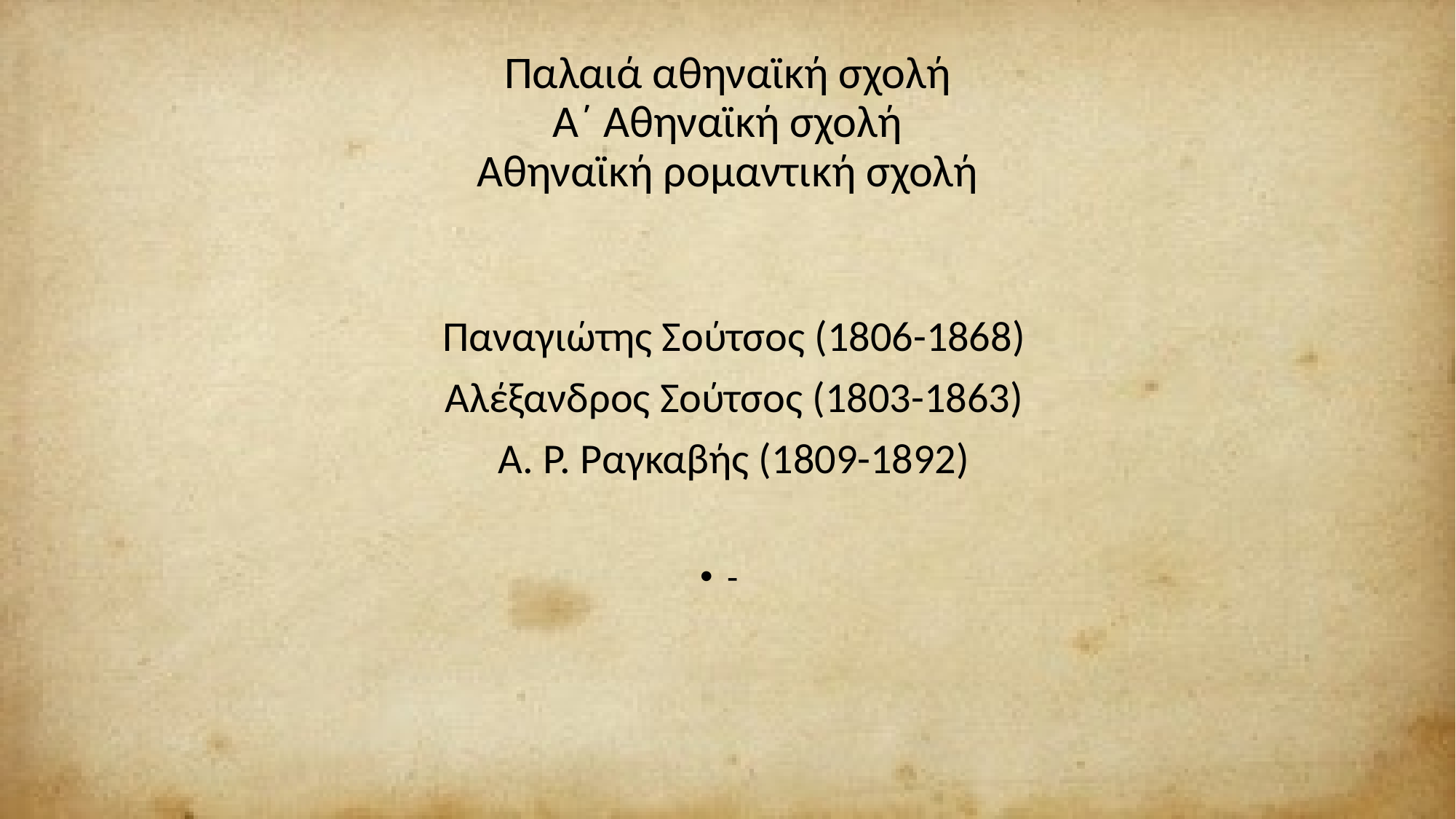

# Παλαιά αθηναϊκή σχολή Α΄ Αθηναϊκή σχολή Αθηναϊκή ρομαντική σχολή
Παναγιώτης Σούτσος (1806-1868)
Αλέξανδρος Σούτσος (1803-1863)
Α. Ρ. Ραγκαβής (1809-1892)

-